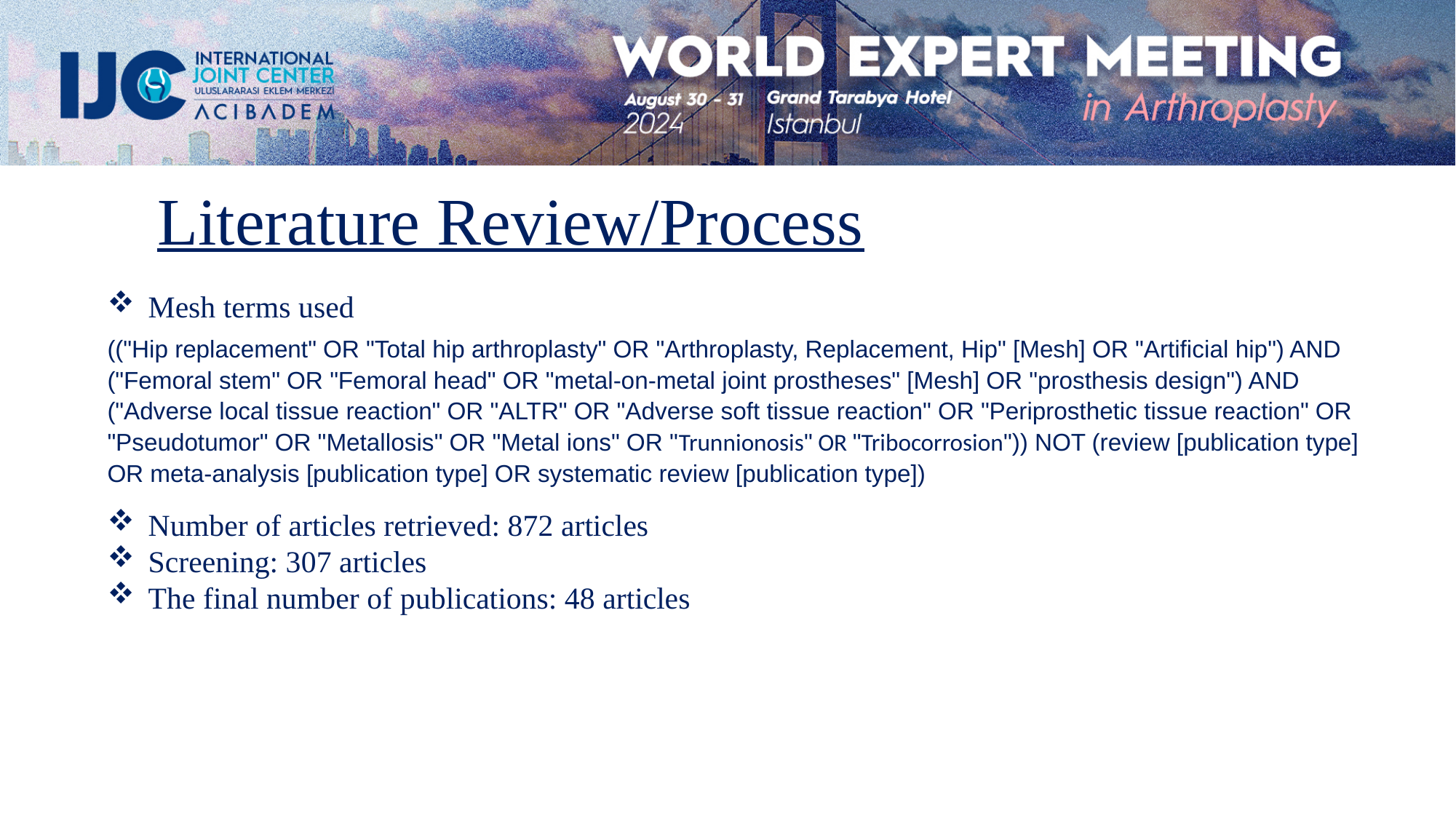

Literature Review/Process

Mesh terms used

(("Hip replacement" OR "Total hip arthroplasty" OR "Arthroplasty, Replacement, Hip" [Mesh] OR "Artificial hip") AND ("Femoral stem" OR "Femoral head" OR "metal-on-metal joint prostheses" [Mesh] OR "prosthesis design") AND ("Adverse local tissue reaction" OR "ALTR" OR "Adverse soft tissue reaction" OR "Periprosthetic tissue reaction" OR "Pseudotumor" OR "Metallosis" OR "Metal ions" OR "Trunnionosis" OR "Tribocorrosion")) NOT (review [publication type] OR meta-analysis [publication type] OR systematic review [publication type])
Number of articles retrieved: 872 articles
Screening: 307 articles
The final number of publications: 48 articles